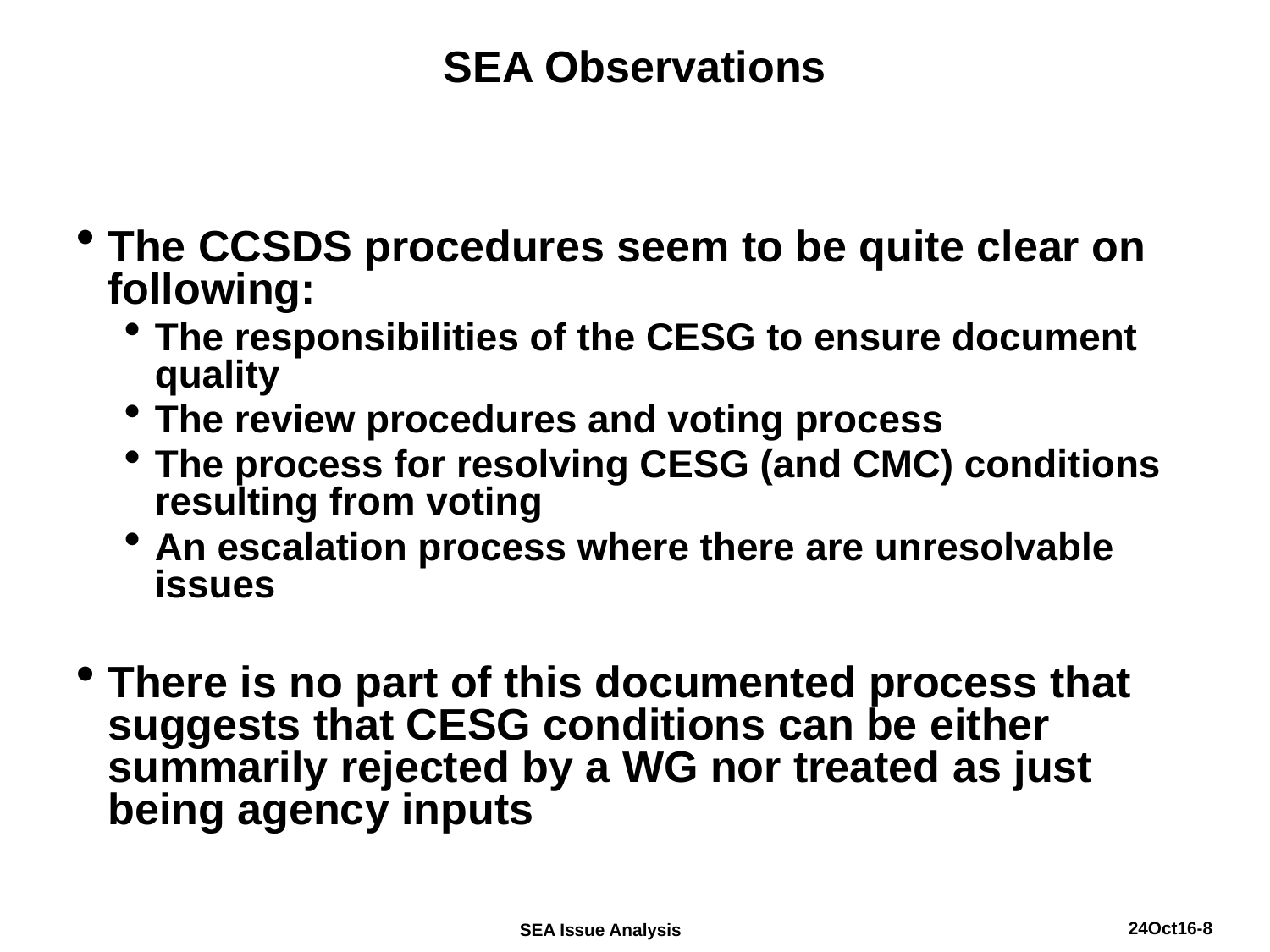

# SEA Observations
The CCSDS procedures seem to be quite clear on following:
The responsibilities of the CESG to ensure document quality
The review procedures and voting process
The process for resolving CESG (and CMC) conditions resulting from voting
An escalation process where there are unresolvable issues

There is no part of this documented process that suggests that CESG conditions can be either summarily rejected by a WG nor treated as just being agency inputs